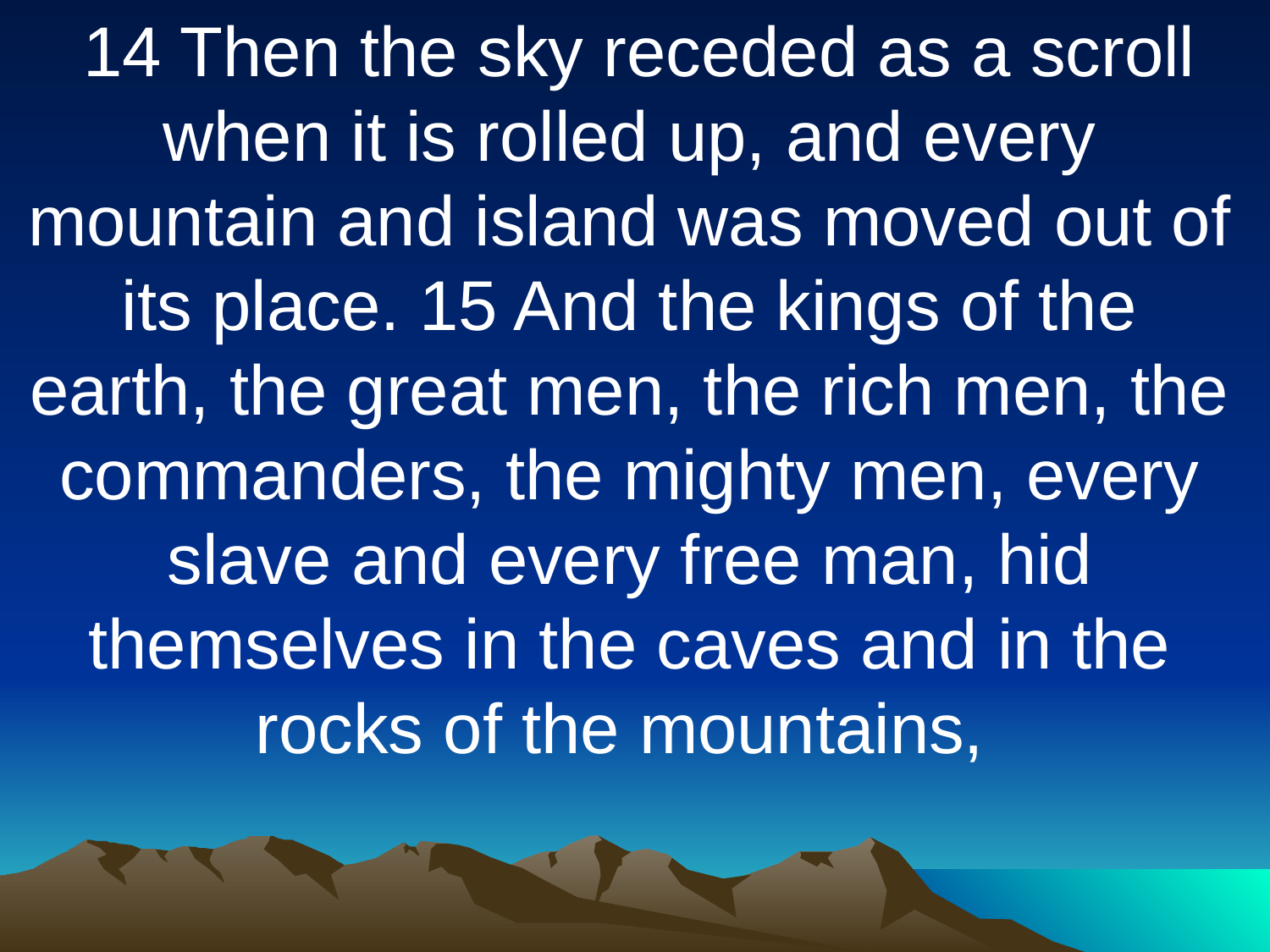

14 Then the sky receded as a scroll when it is rolled up, and every mountain and island was moved out of its place. 15 And the kings of the earth, the great men, the rich men, the commanders, the mighty men, every slave and every free man, hid themselves in the caves and in the rocks of the mountains,